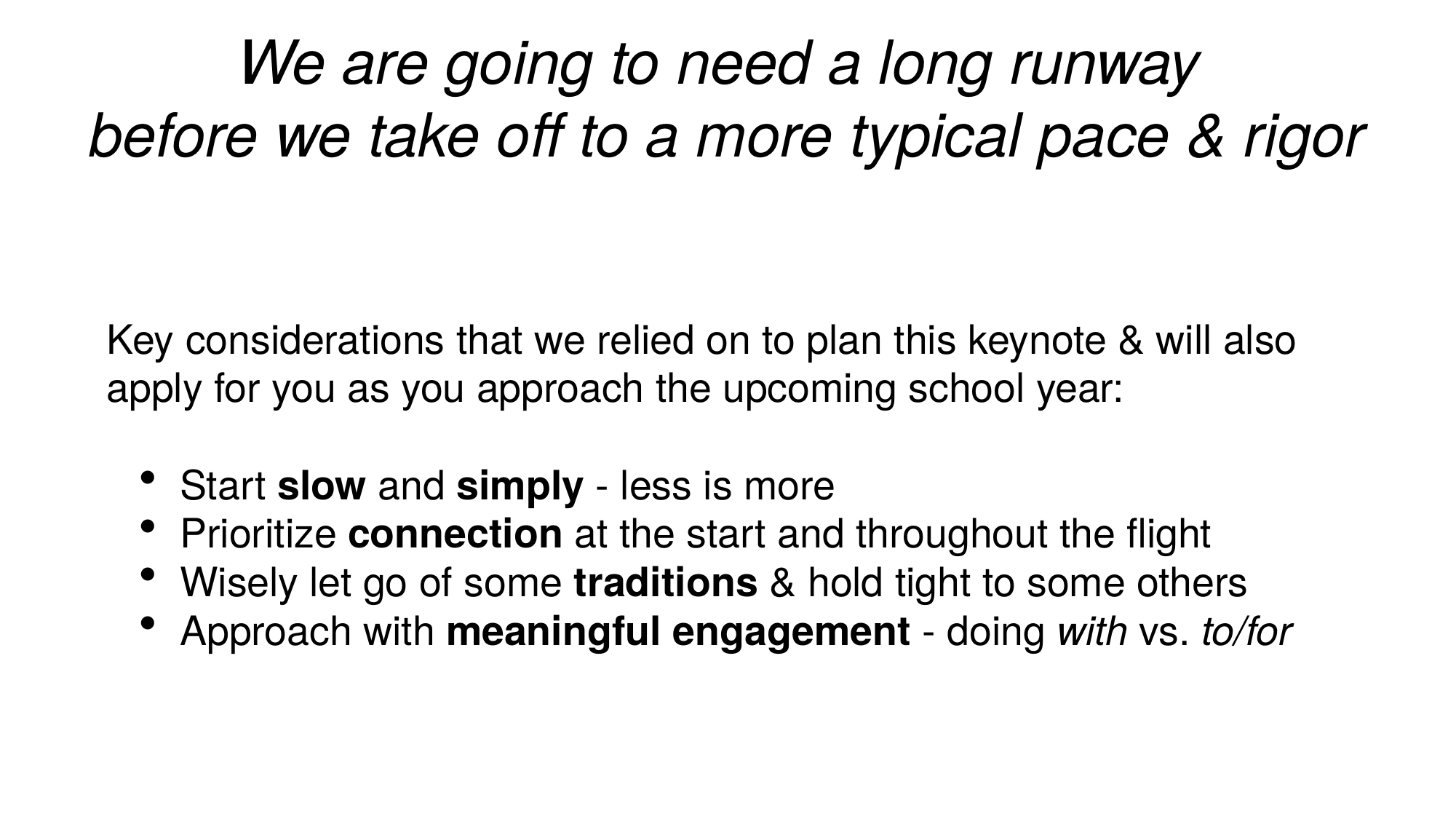

# We are going to need a long runway
before we take off to a more typical pace & rigor
Key considerations that we relied on to plan this keynote & will also apply for you as you approach the upcoming school year:

Start slow and simply - less is more
Prioritize connection at the start and throughout the flight
Wisely let go of some traditions & hold tight to some others
Approach with meaningful engagement - doing with vs. to/for